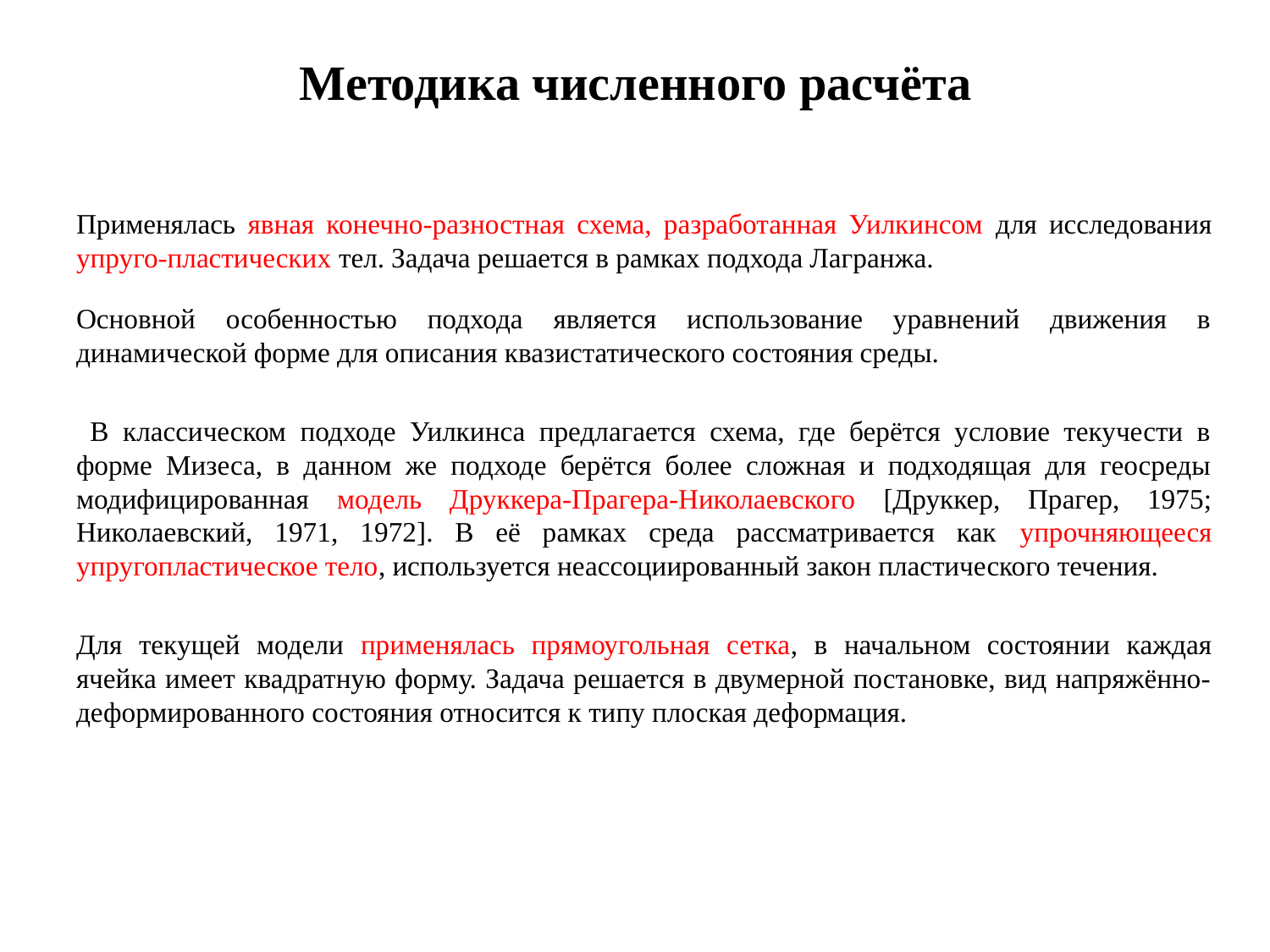

# Методика численного расчёта

Применялась явная конечно-разностная схема, разработанная Уилкинсом для исследования упруго-пластических тел. Задача решается в рамках подхода Лагранжа.
Основной особенностью подхода является использование уравнений движения в динамической форме для описания квазистатического состояния среды.

 В классическом подходе Уилкинса предлагается схема, где берётся условие текучести в форме Мизеса, в данном же подходе берётся более сложная и подходящая для геосреды модифицированная модель Друккера-Прагера-Николаевского [Друккер, Прагер, 1975; Николаевский, 1971, 1972]. В её рамках среда рассматривается как упрочняющееся упругопластическое тело, используется неассоциированный закон пластического течения.

Для текущей модели применялась прямоугольная сетка, в начальном состоянии каждая ячейка имеет квадратную форму. Задача решается в двумерной постановке, вид напряжённо-деформированного состояния относится к типу плоская деформация.